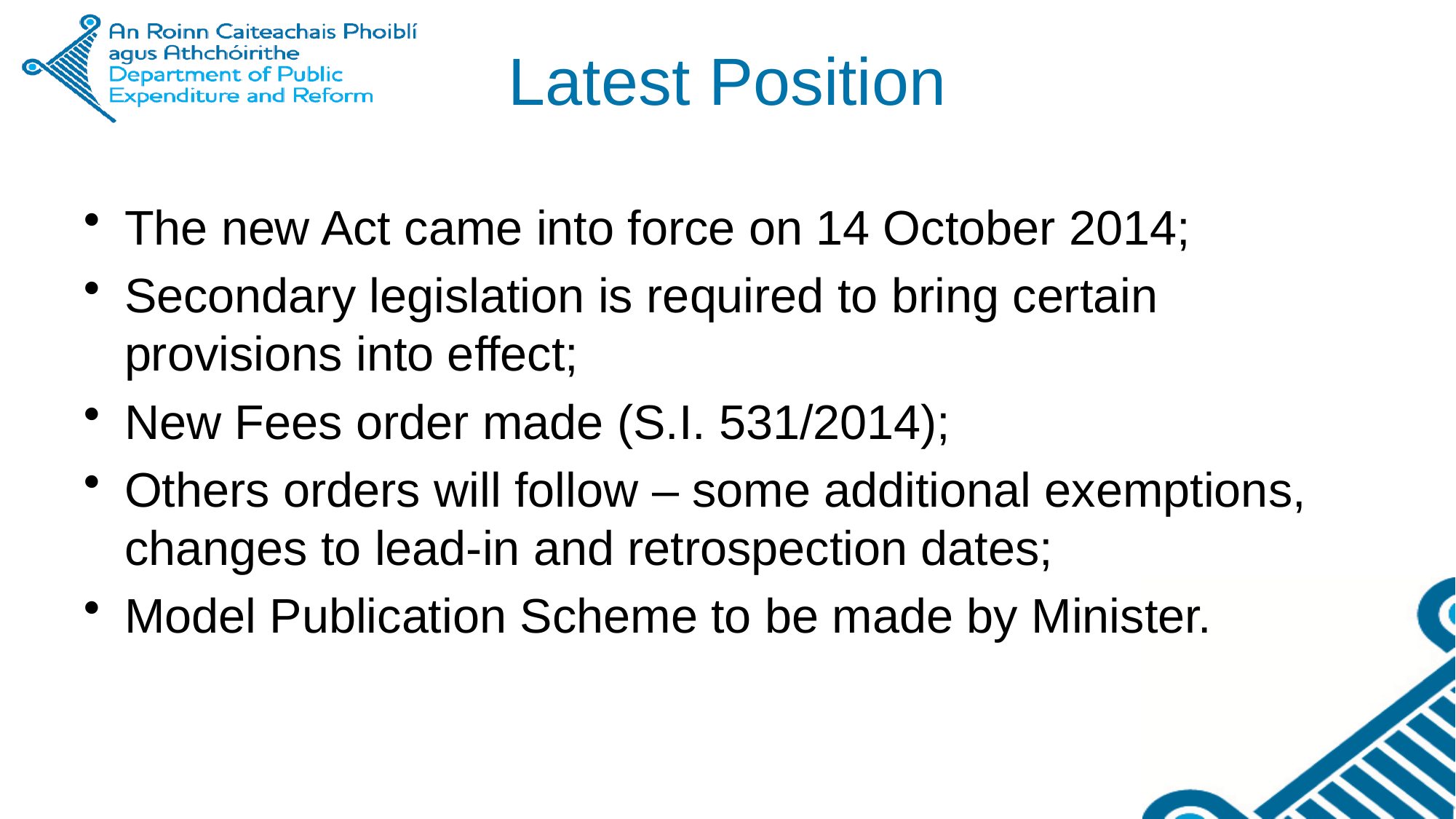

# Latest Position
The new Act came into force on 14 October 2014;
Secondary legislation is required to bring certain provisions into effect;
New Fees order made (S.I. 531/2014);
Others orders will follow – some additional exemptions, changes to lead-in and retrospection dates;
Model Publication Scheme to be made by Minister.